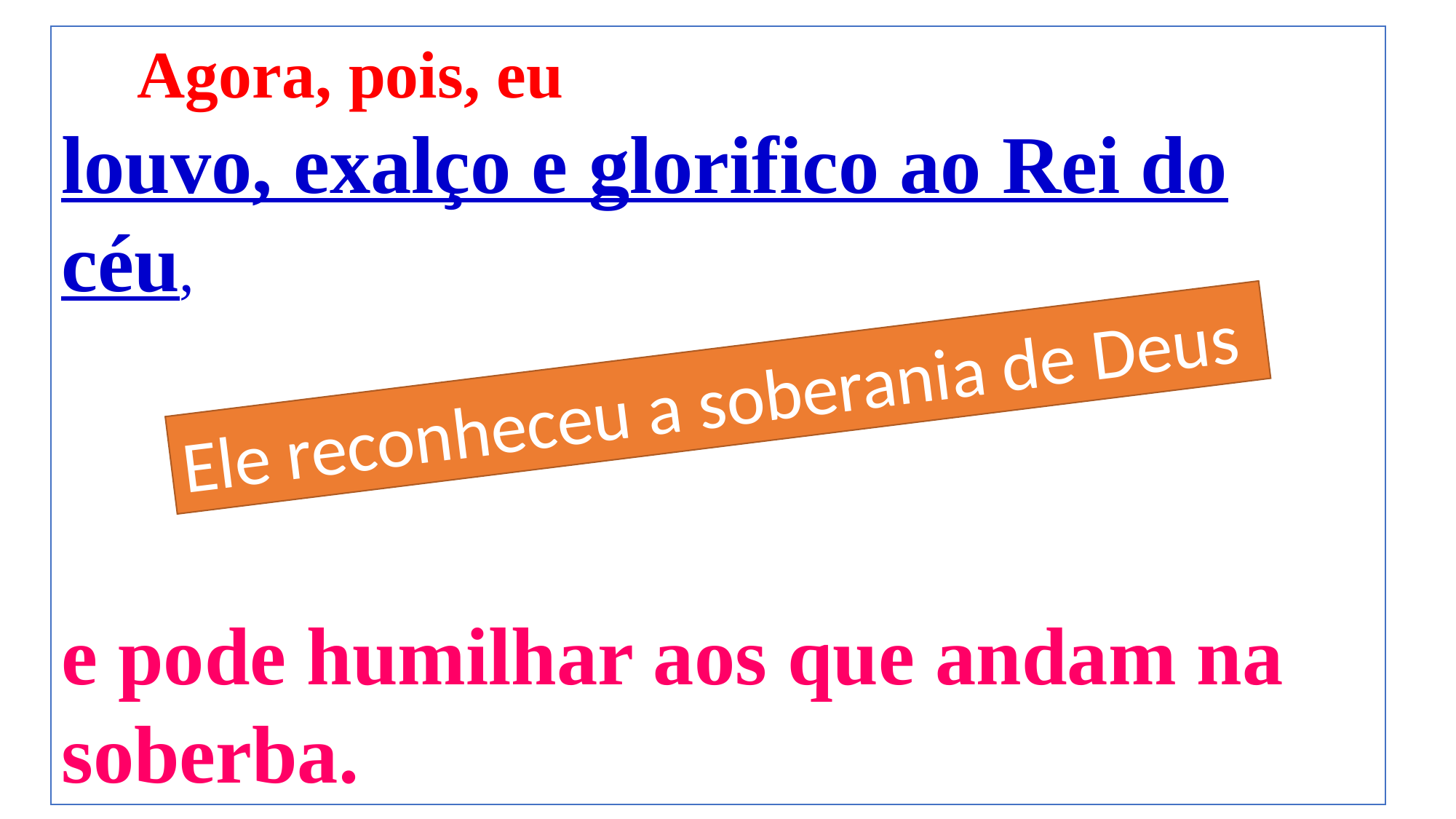

37 Agora, pois, eu, Nabucodonosor,
louvo, exalço e glorifico ao Rei do céu,
 porque todas as suas obras são verdadeiras,
e os seus caminhos, justos,
e pode humilhar aos que andam na soberba.
Ele reconheceu a soberania de Deus